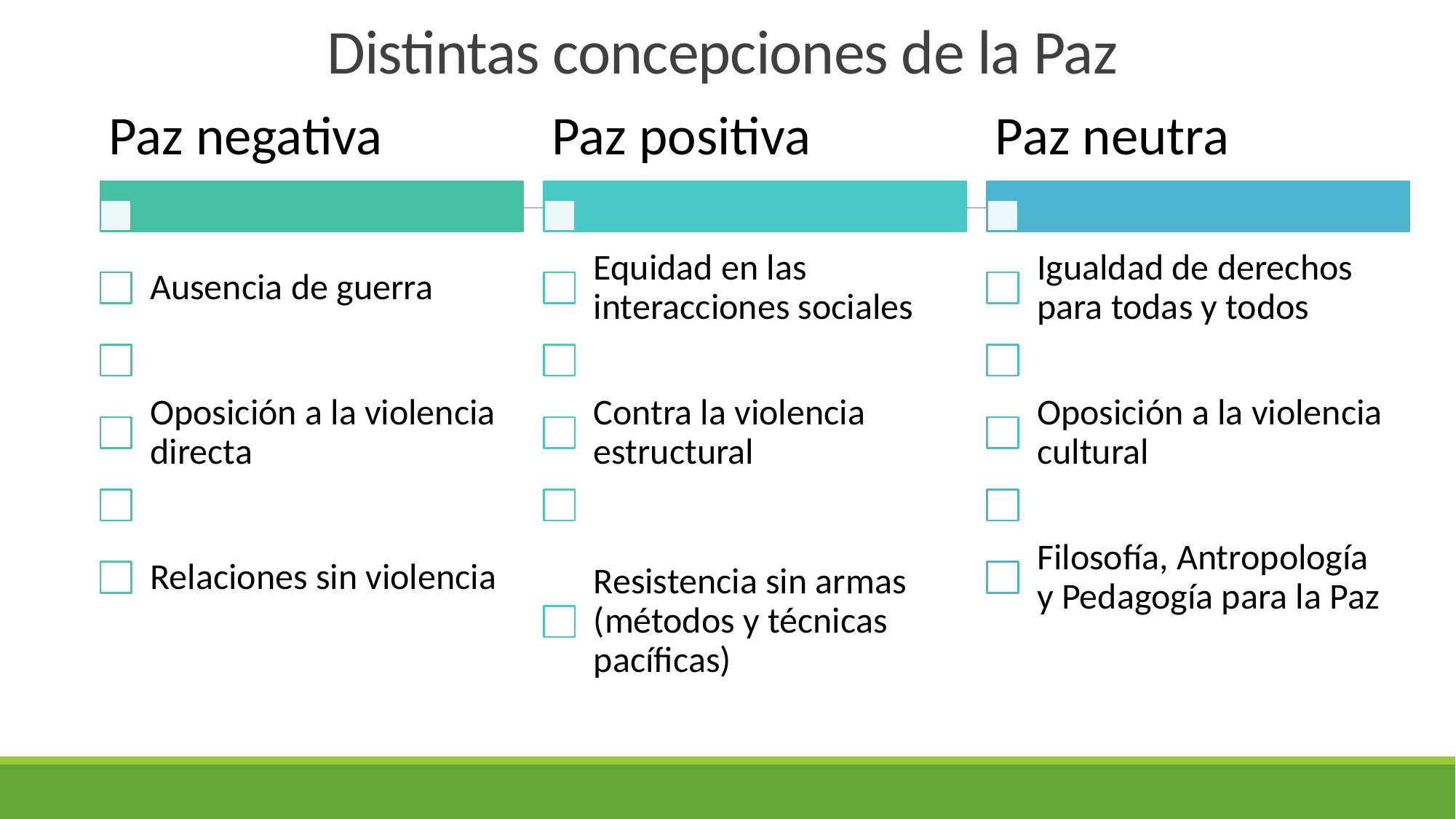

# Distintas concepciones de la Paz
Paz negativa
Ausencia de guerra

Oposición a la violencia directa

Relaciones sin violencia
Paz positiva
Equidad en las interacciones sociales

Contra la violencia estructural

Resistencia sin armas (métodos y técnicas pacíficas)
Paz neutra
Igualdad de derechos para todas y todos

Oposición a la violencia cultural

Filosofía, Antropología y Pedagogía para la Paz